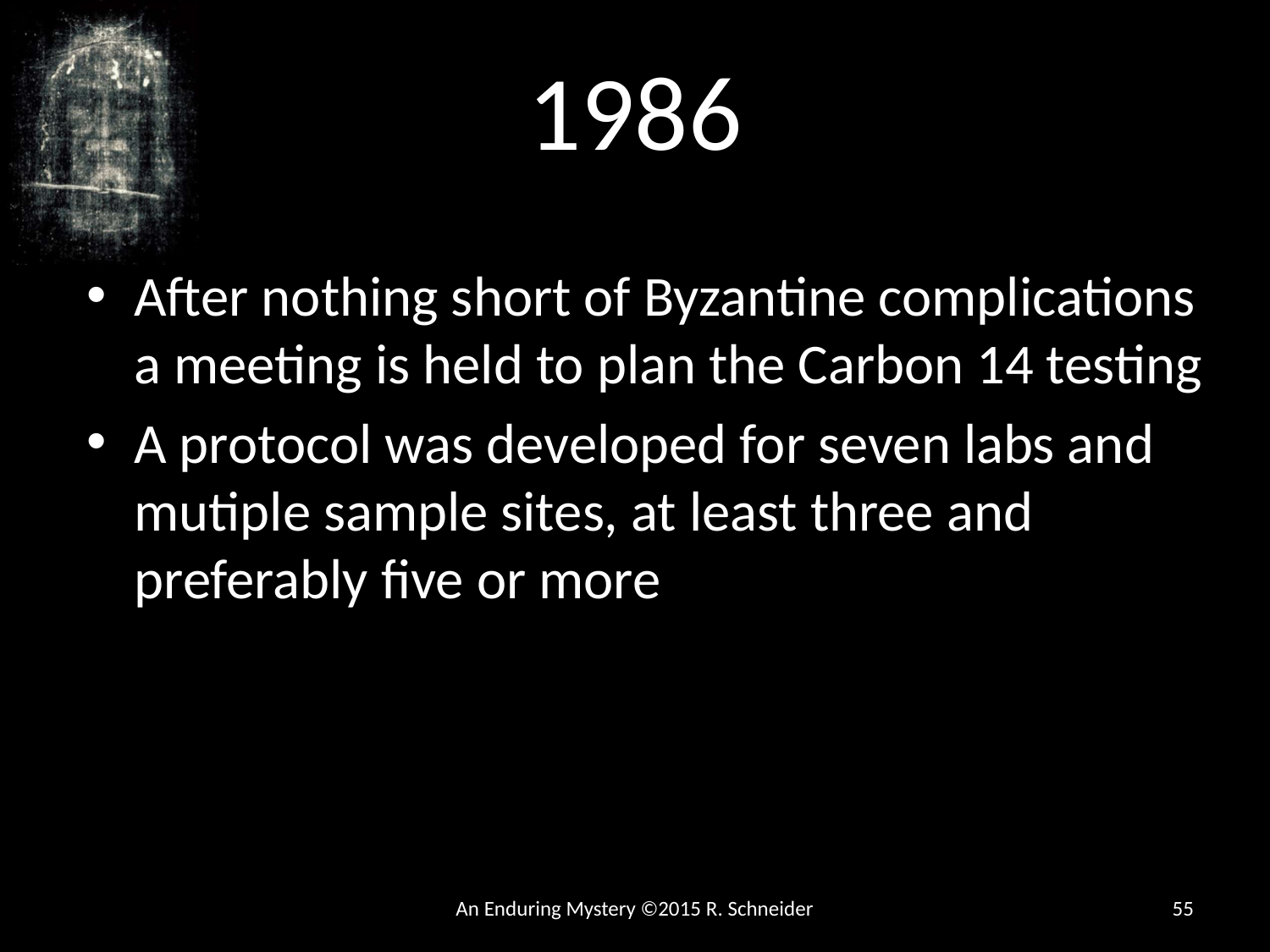

1986
After nothing short of Byzantine complications a meeting is held to plan the Carbon 14 testing
A protocol was developed for seven labs and mutiple sample sites, at least three and preferably five or more
An Enduring Mystery ©2015 R. Schneider
55